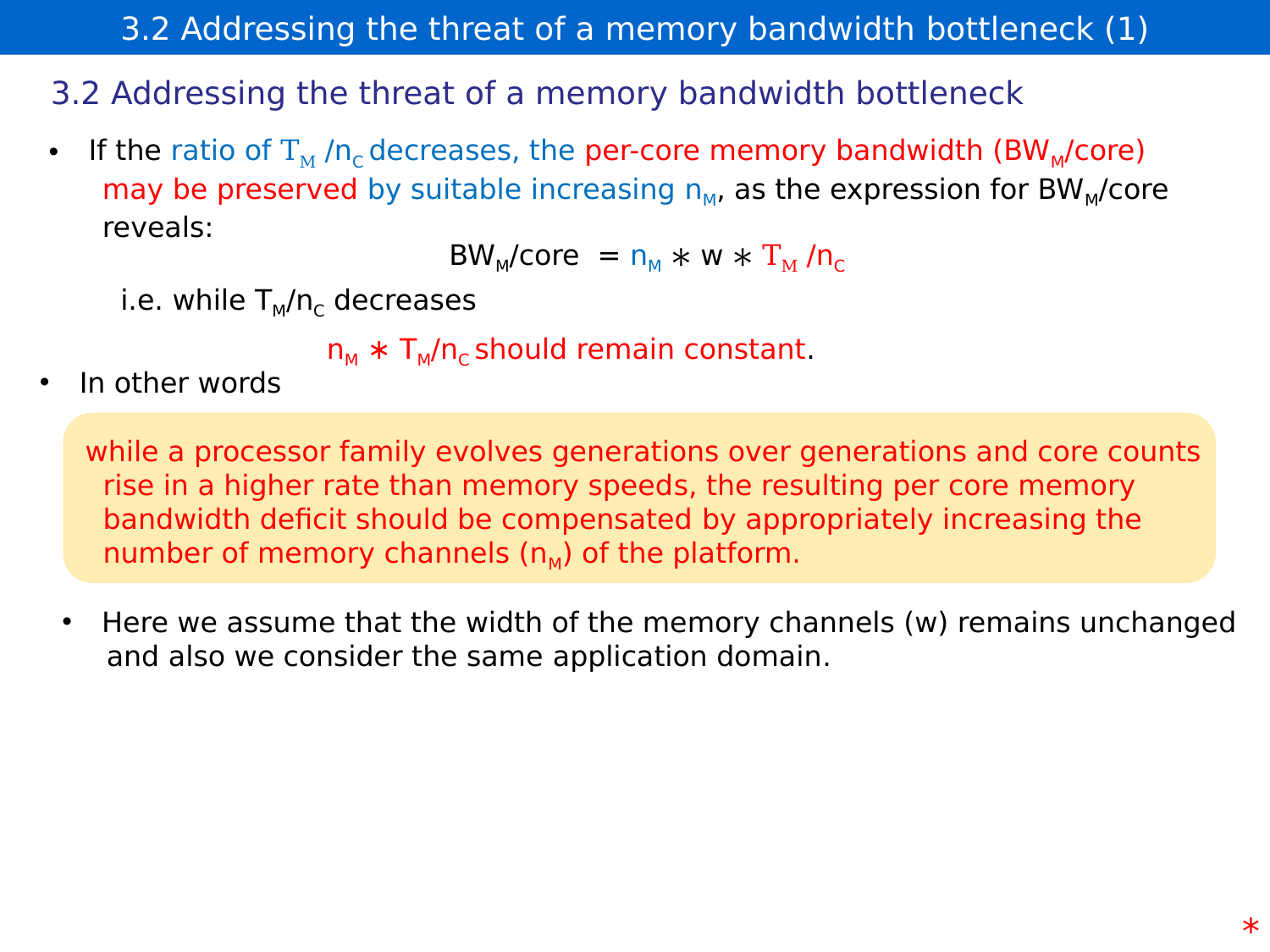

# 3.2 Addressing the threat of a memory bandwidth bottleneck (1)
3.2 Addressing the threat of a memory bandwidth bottleneck
If the ratio of TM /nC decreases, the per-core memory bandwidth (BWM/core)
      may be preserved by suitable increasing nM, as the expression for BWM/core
      reveals:
BWM/core  = nM ∗ w ∗ TM /nC
i.e. while TM/nC decreases
nM ∗ TM/nC should remain constant.
In other words

while a processor family evolves generations over generations and core counts
  rise in a higher rate than memory speeds, the resulting per core memory
  bandwidth deficit should be compensated by appropriately increasing the
  number of memory channels (nM) of the platform.
Here we assume that the width of the memory channels (w) remains unchanged
     and also we consider the same application domain.
*